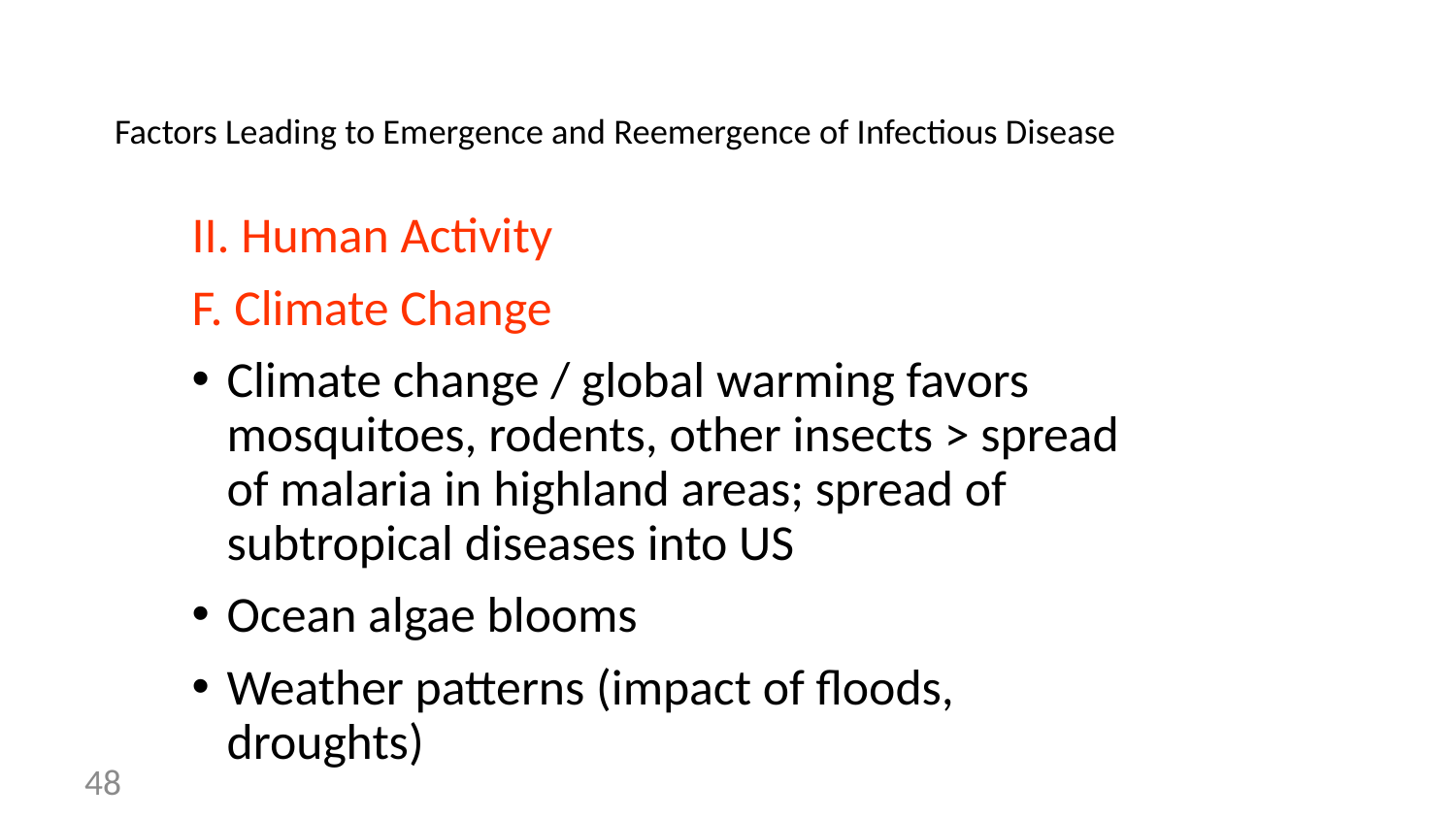

# Factors Leading to Emergence and Reemergence of Infectious Disease
II. Human Activity
F. Climate Change
Climate change / global warming favors mosquitoes, rodents, other insects > spread of malaria in highland areas; spread of subtropical diseases into US
Ocean algae blooms
Weather patterns (impact of floods, droughts)

48